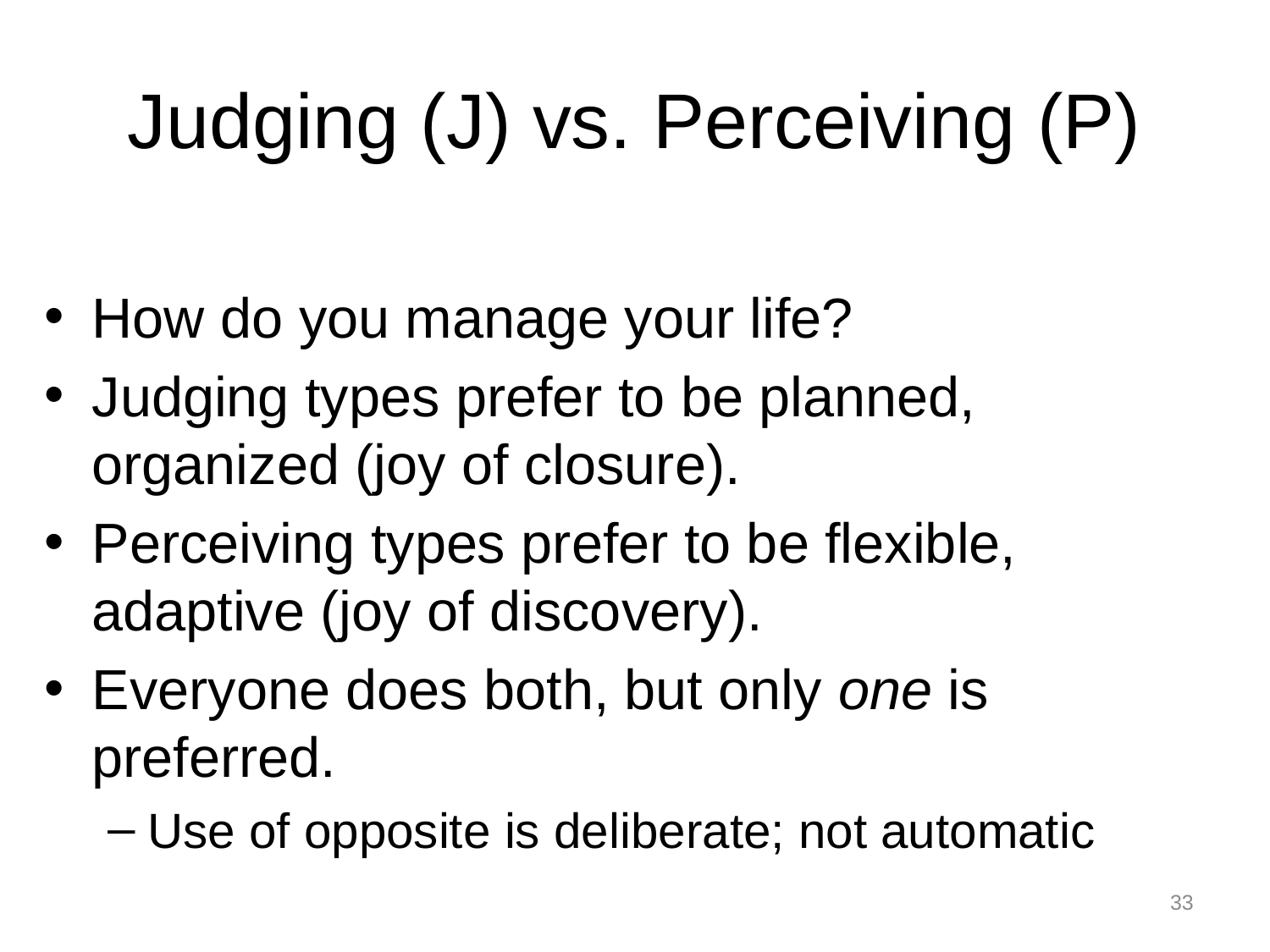

# Judging (J) vs. Perceiving (P)
How do you manage your life?
Judging types prefer to be planned, organized (joy of closure).
Perceiving types prefer to be flexible, adaptive (joy of discovery).
Everyone does both, but only one is preferred.
Use of opposite is deliberate; not automatic
33